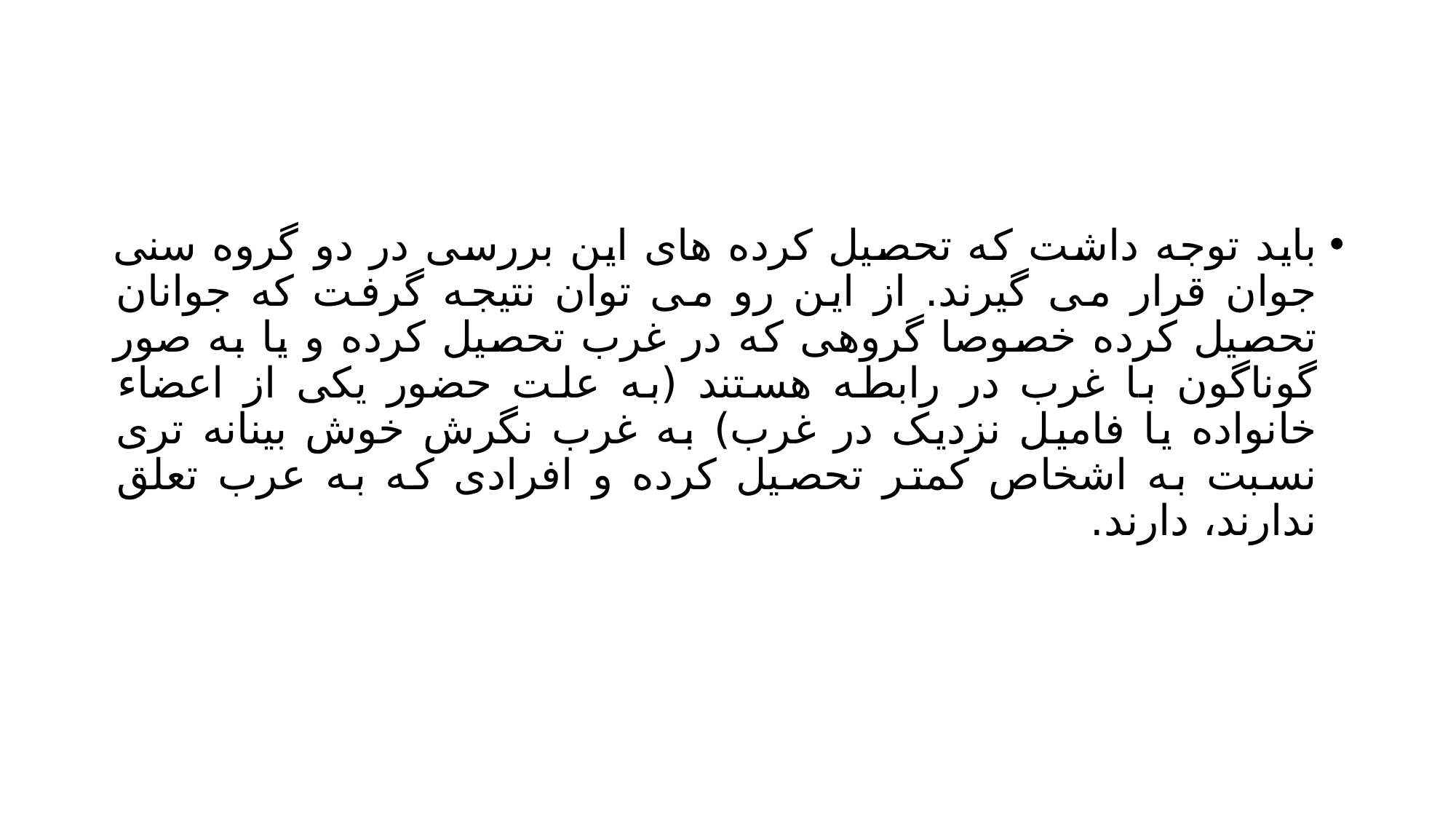

#
باید توجه داشت که تحصیل کرده های این بررسی در دو گروه سنی جوان قرار می گیرند. از این رو می توان نتیجه گرفت که جوانان تحصیل کرده خصوصا گروهی که در غرب تحصیل کرده و یا به صور گوناگون با غرب در رابطه هستند (به علت حضور یکی از اعضاء خانواده یا فامیل نزدیک در غرب) به غرب نگرش خوش بینانه تری نسبت به اشخاص کمتر تحصیل کرده و افرادی که به عرب تعلق ندارند، دارند.